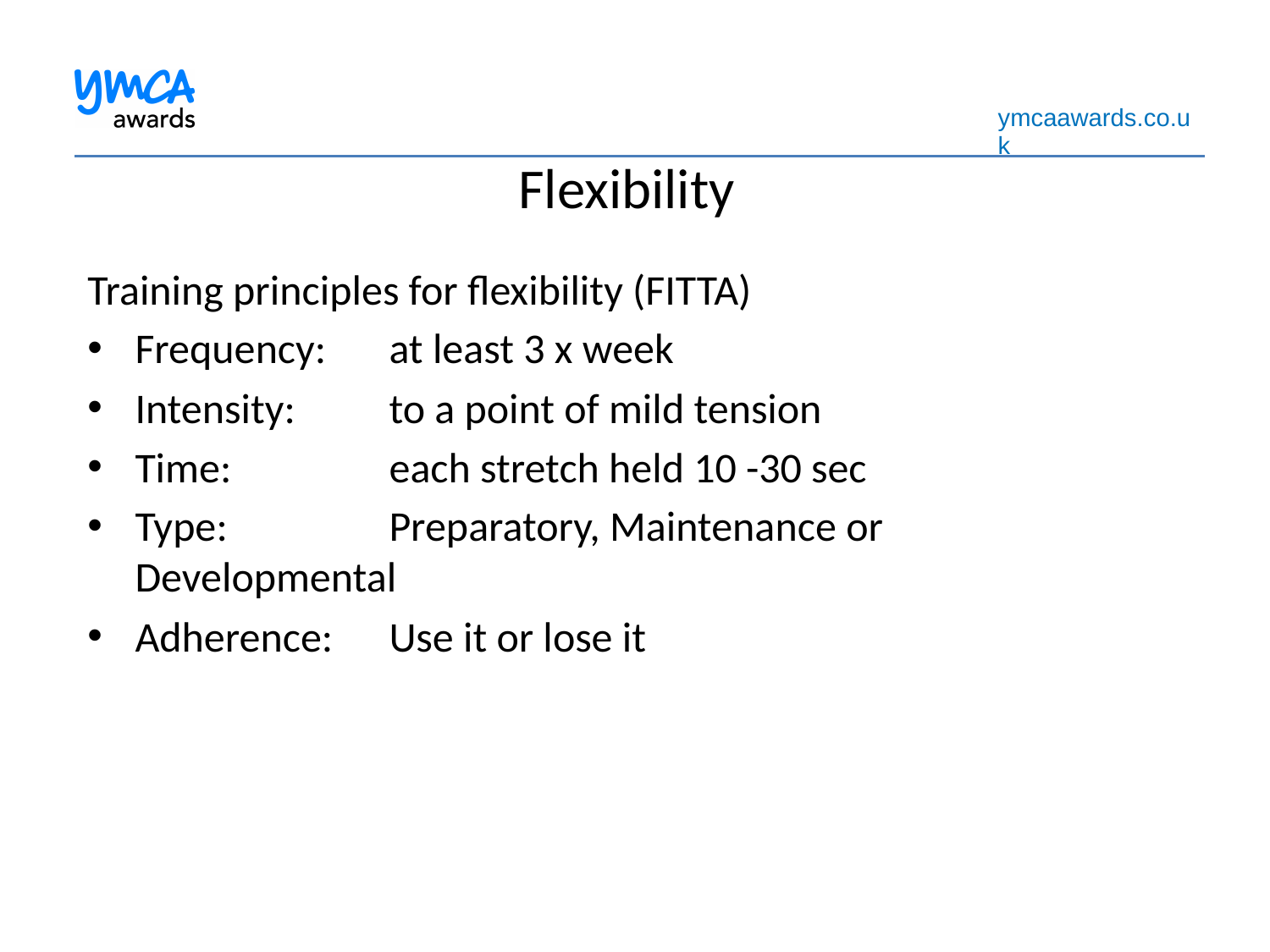

# Flexibility
Training principles for flexibility (FITTA)
Frequency:	at least 3 x week
Intensity:     	to a point of mild tension
Time:		each stretch held 10 -30 sec
Type:		Preparatory, Maintenance or 			         Developmental
Adherence:	Use it or lose it